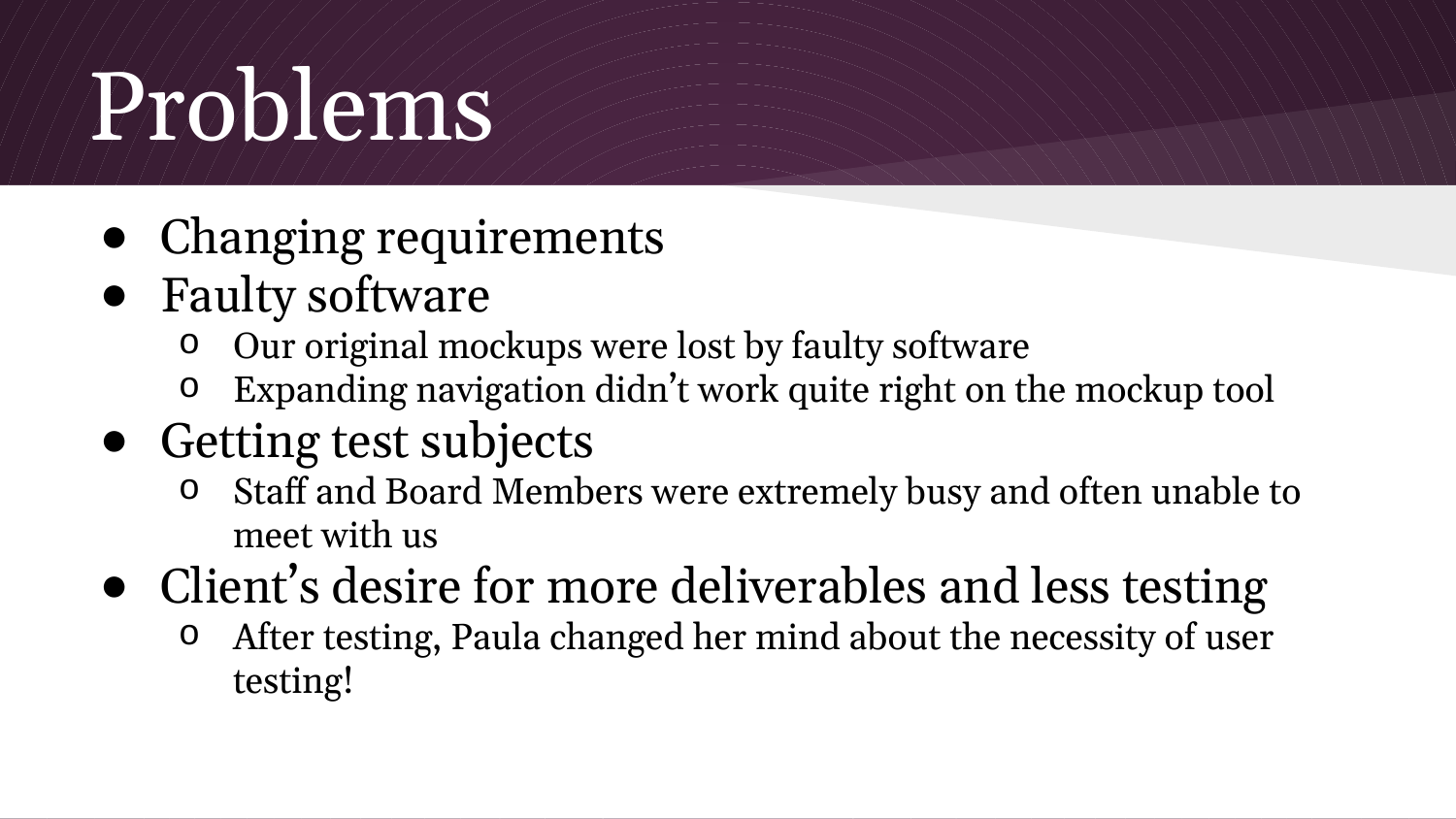

# Problems
Changing requirements
Faulty software
Our original mockups were lost by faulty software
Expanding navigation didn’t work quite right on the mockup tool
Getting test subjects
Staff and Board Members were extremely busy and often unable to meet with us
Client’s desire for more deliverables and less testing
After testing, Paula changed her mind about the necessity of user testing!